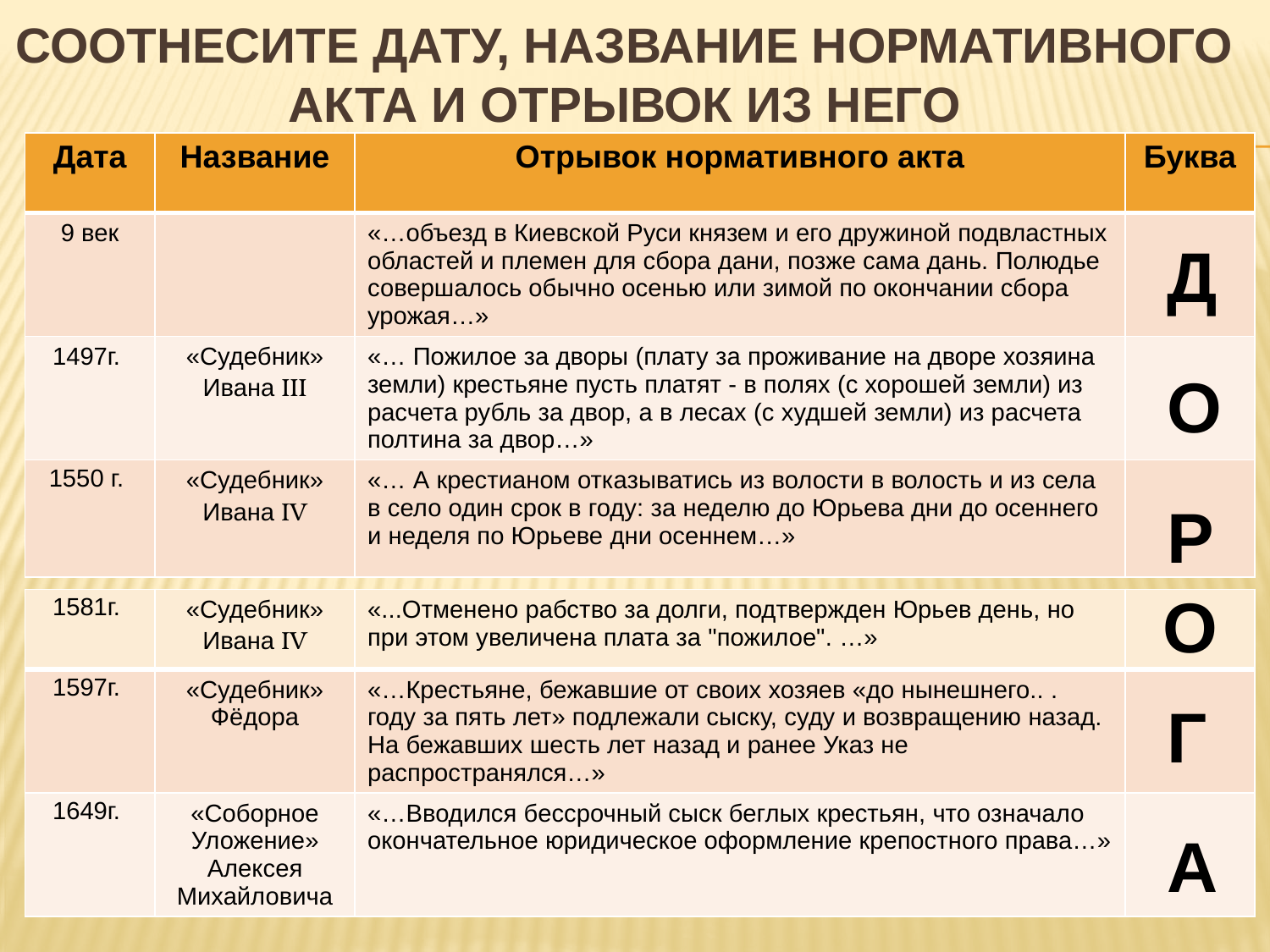

# Соотнесите дату, название нормативного акта и отрывок из него
| Дата | Название | Отрывок нормативного акта | Буква |
| --- | --- | --- | --- |
| 9 век |  | «…объезд в Киевской Руси князем и его дружиной подвластных областей и племен для сбора дани, позже сама дань. Полюдье совершалось обычно осенью или зимой по окончании сбора урожая…» |  |
| 1497г. | «Судебник» Ивана III | «… Пожилое за дворы (плату за проживание на дворе хозяина земли) крестьяне пусть платят - в полях (с хорошей земли) из расчета рубль за двор, а в лесах (с худшей земли) из расчета полтина за двор…» |  |
| 1550 г. | «Судебник» Ивана IV | «… А крестианом отказыватись из волости в волость и из села в село один срок в году: за неделю до Юрьева дни до осеннего и неделя по Юрьеве дни осеннем…» |  |
Д
О
Р
О
| 1581г. | «Судебник» Ивана IV | «...Отменено рабство за долги, подтвержден Юрьев день, но при этом увеличена плата за "пожилое". …» |  |
| --- | --- | --- | --- |
| 1597г. | «Судебник» Фёдора | «…Крестьяне, бежавшие от своих хозяев «до нынешнего.. . году за пять лет» подлежали сыску, суду и возвращению назад. На бежавших шесть лет назад и ранее Указ не распространялся…» |  |
| 1649г. | «Соборное Уложение» Алексея Михайловича | «…Вводился бессрочный сыск беглых крестьян, что означало окончательное юридическое оформление крепостного права…» |  |
Г
А